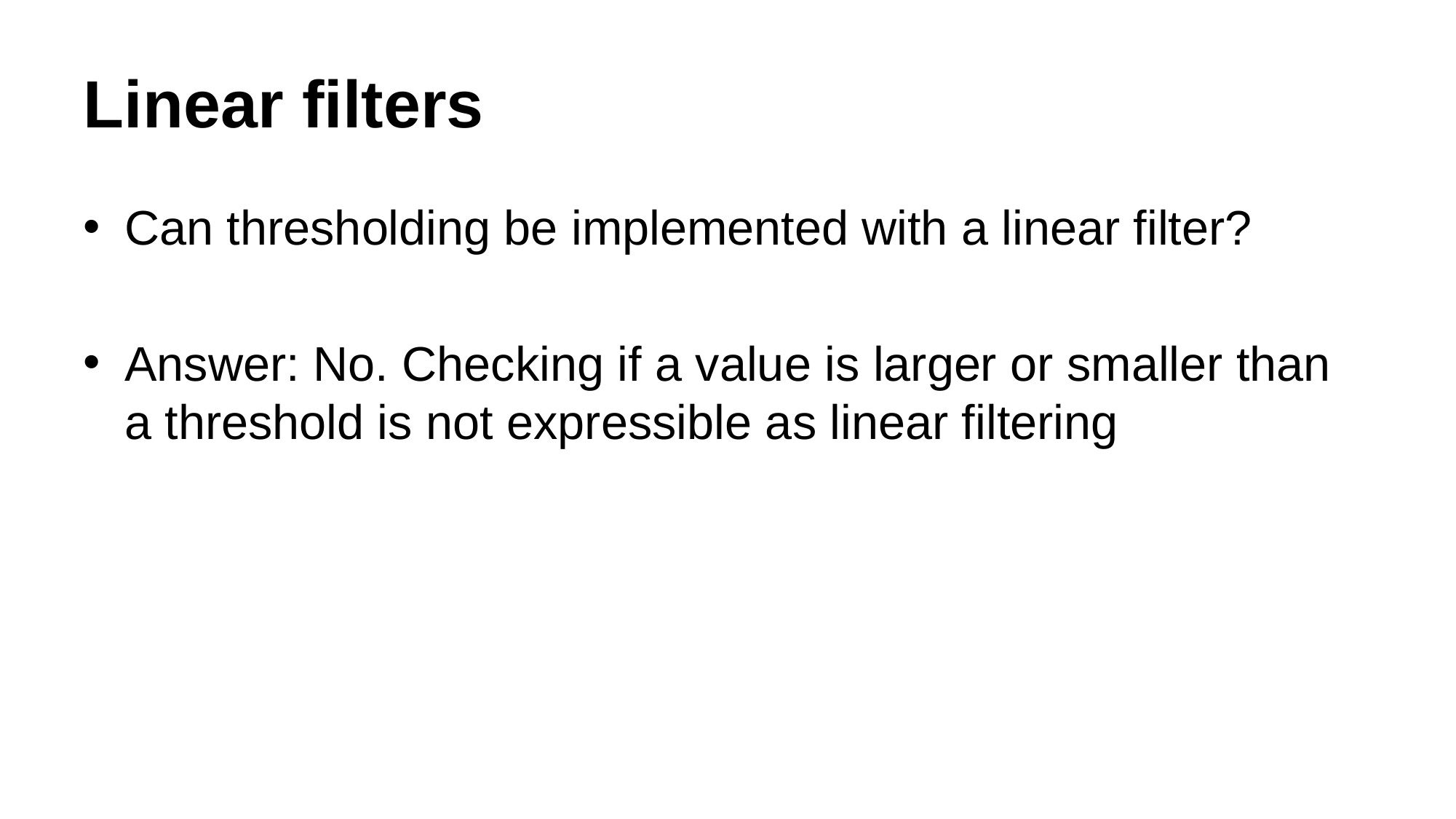

# Linear filters
Can thresholding be implemented with a linear filter?

Answer: No. Checking if a value is larger or smaller than a threshold is not expressible as linear filtering